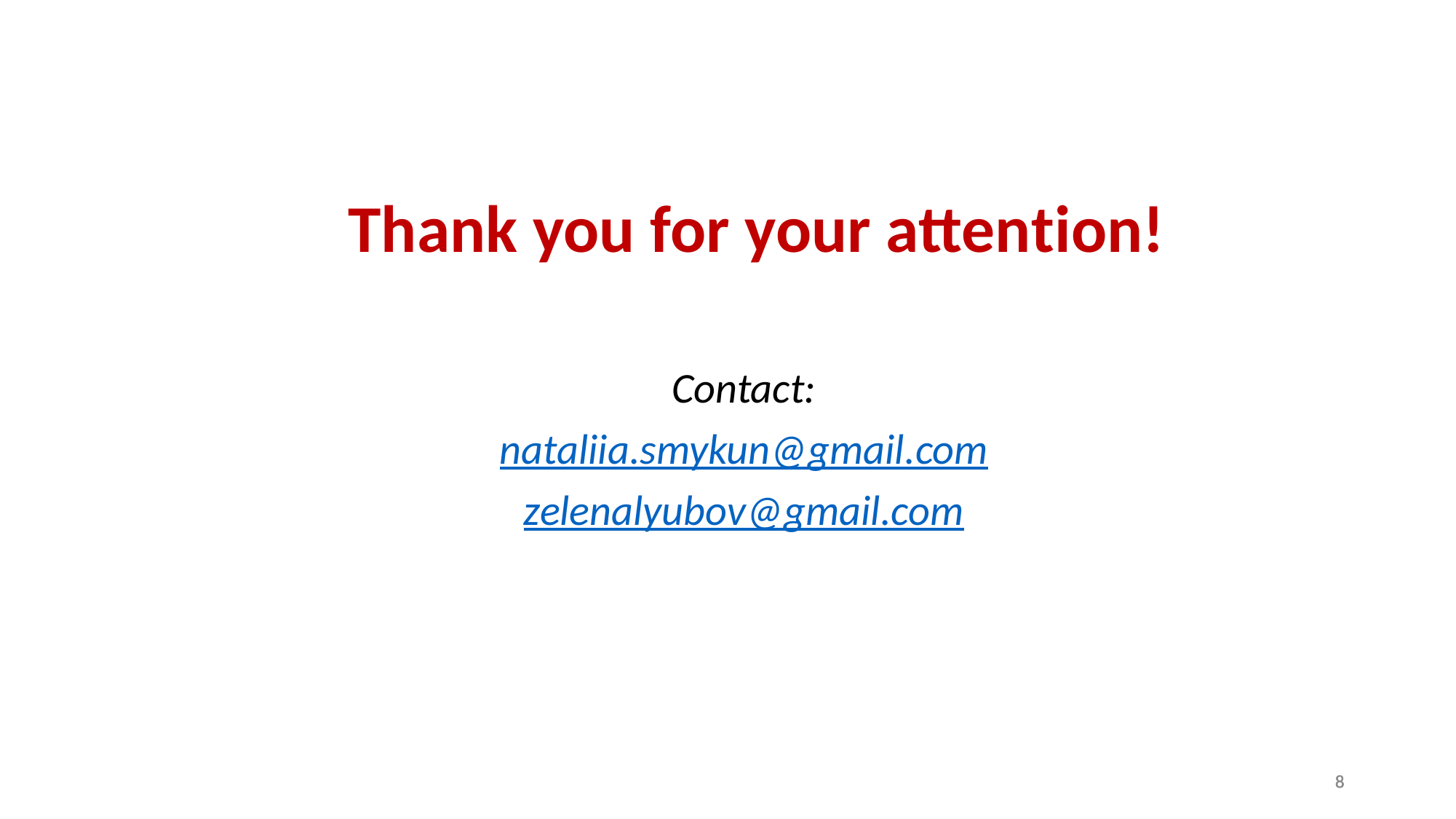

Thank you for your attention!
Contact:
nataliia.smykun@gmail.com
zelenalyubov@gmail.com
8
8
8